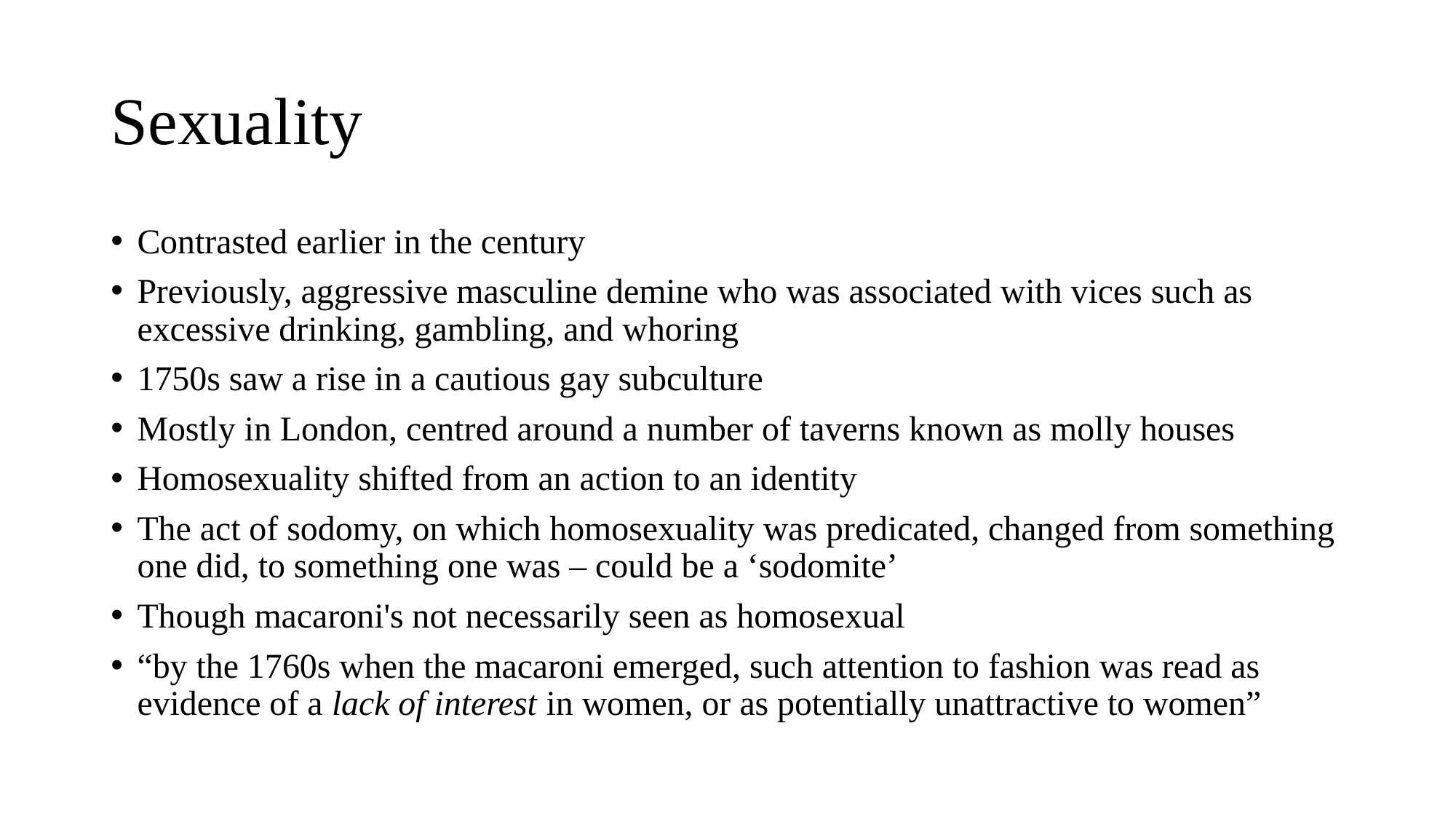

# Sexuality
Contrasted earlier in the century
Previously, aggressive masculine demine who was associated with vices such as excessive drinking, gambling, and whoring
1750s saw a rise in a cautious gay subculture
Mostly in London, centred around a number of taverns known as molly houses
Homosexuality shifted from an action to an identity
The act of sodomy, on which homosexuality was predicated, changed from something one did, to something one was – could be a ‘sodomite’
Though macaroni's not necessarily seen as homosexual
“by the 1760s when the macaroni emerged, such attention to fashion was read as evidence of a lack of interest in women, or as potentially unattractive to women”